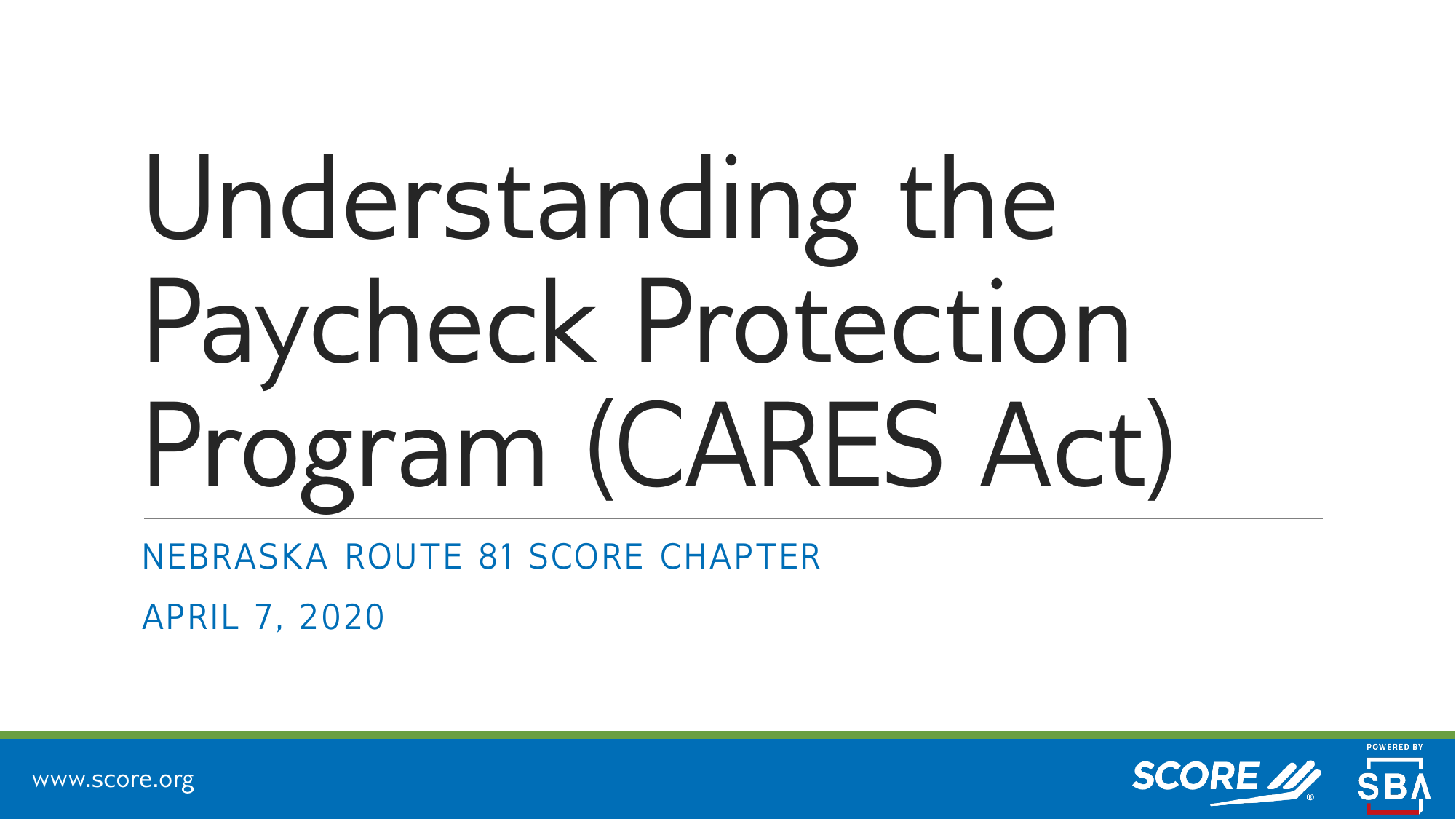

# Understanding the Paycheck Protection Program (CARES Act)
Nebraska Route 81 SCORE Chapter
April 7, 2020